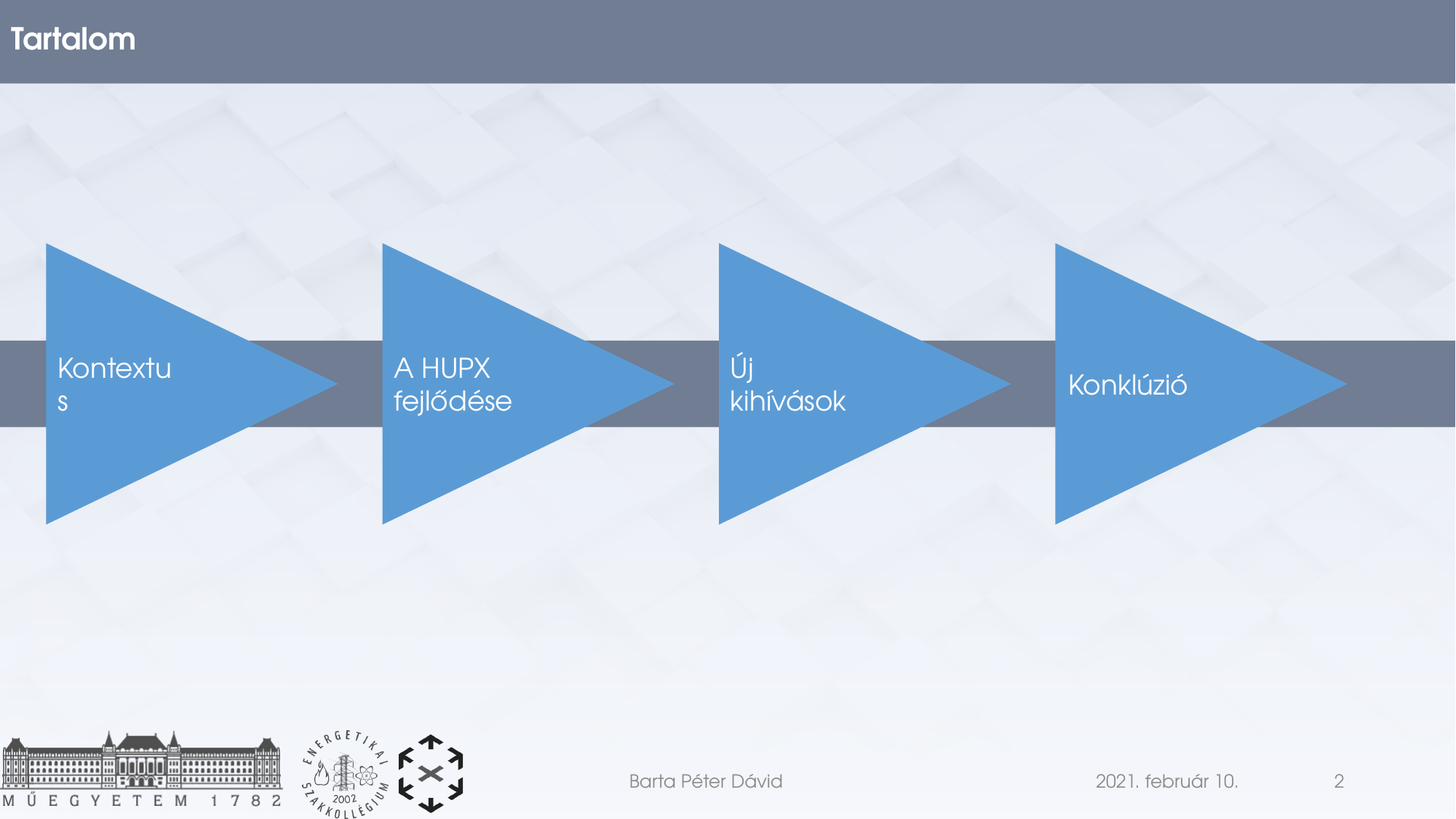

# Tartalom
Új kihívások
Konklúzió
Kontextus
A HUPX fejlődése

Barta Péter Dávid
2021. február 10.
2